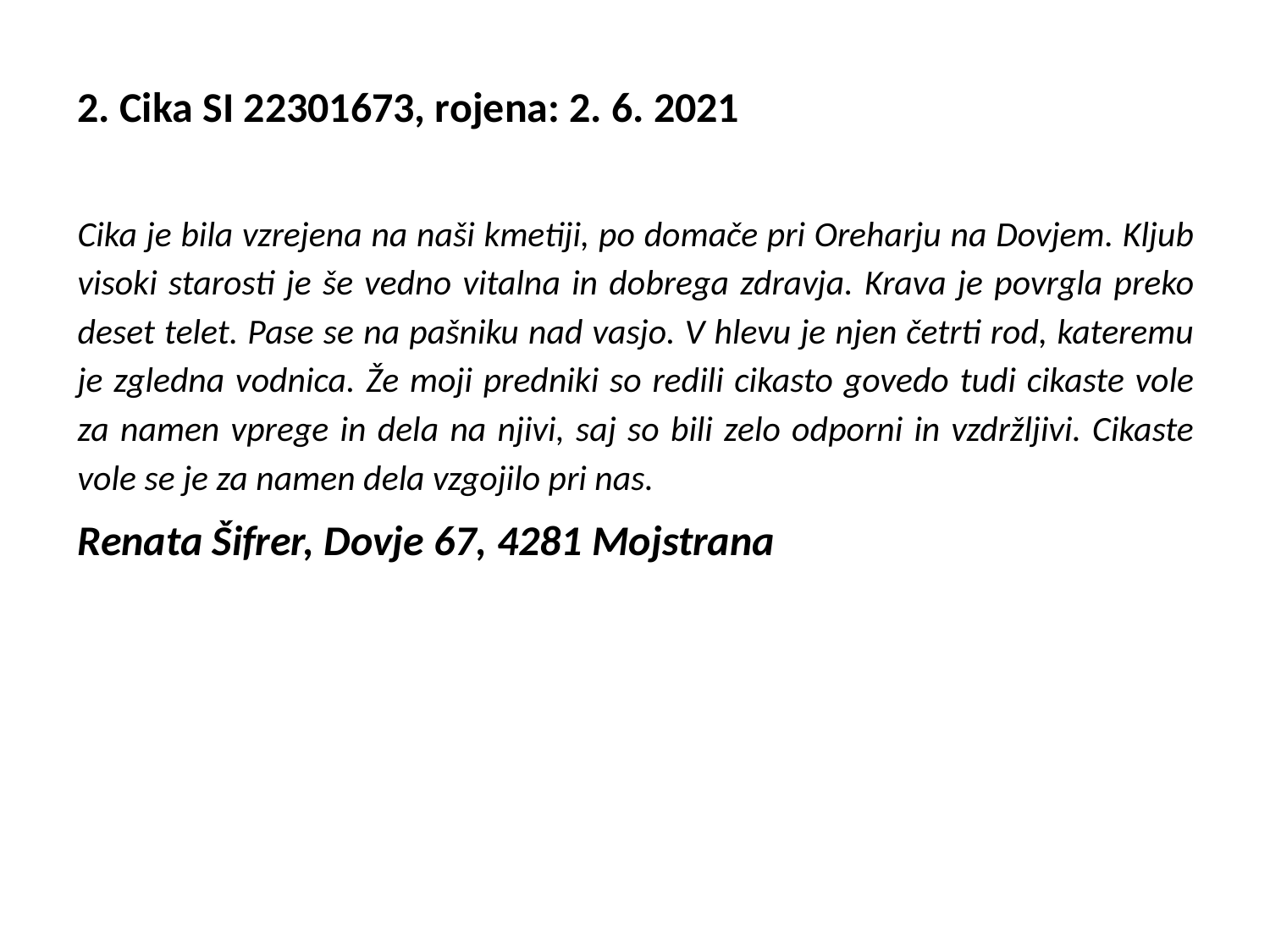

2. Cika SI 22301673, rojena: 2. 6. 2021

Cika je bila vzrejena na naši kmetiji, po domače pri Oreharju na Dovjem. Kljub visoki starosti je še vedno vitalna in dobrega zdravja. Krava je povrgla preko deset telet. Pase se na pašniku nad vasjo. V hlevu je njen četrti rod, kateremu je zgledna vodnica. Že moji predniki so redili cikasto govedo tudi cikaste vole za namen vprege in dela na njivi, saj so bili zelo odporni in vzdržljivi. Cikaste vole se je za namen dela vzgojilo pri nas.
Renata Šifrer, Dovje 67, 4281 Mojstrana